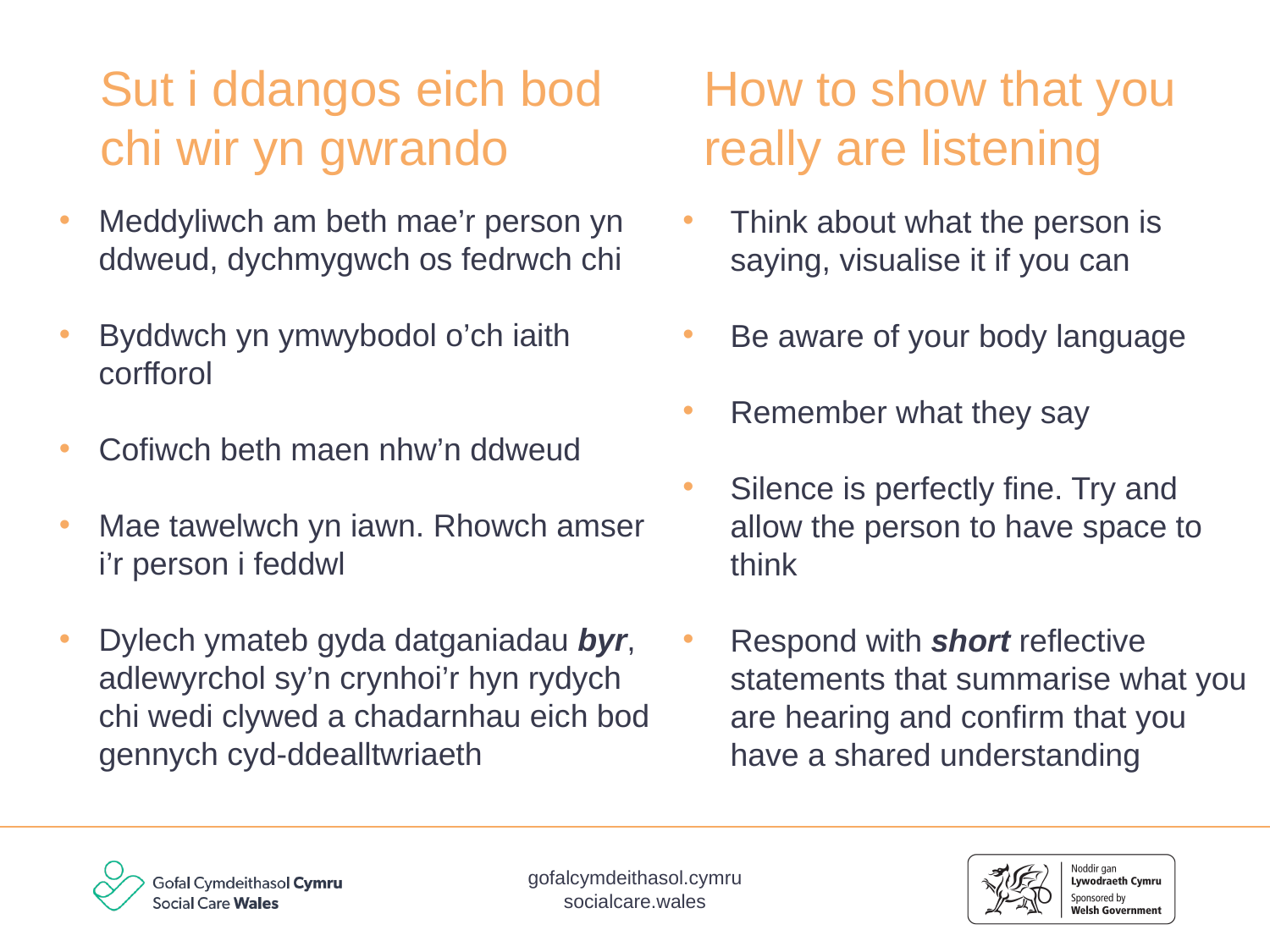

# Sut i ddangos eich bod chi wir yn gwrando
How to show that you really are listening
Meddyliwch am beth mae’r person yn ddweud, dychmygwch os fedrwch chi
Byddwch yn ymwybodol o’ch iaith corfforol
Cofiwch beth maen nhw’n ddweud
Mae tawelwch yn iawn. Rhowch amser i’r person i feddwl
Dylech ymateb gyda datganiadau byr, adlewyrchol sy’n crynhoi’r hyn rydych chi wedi clywed a chadarnhau eich bod gennych cyd-ddealltwriaeth

Think about what the person is saying, visualise it if you can
Be aware of your body language
Remember what they say
Silence is perfectly fine. Try and allow the person to have space to think
Respond with short reflective statements that summarise what you are hearing and confirm that you have a shared understanding